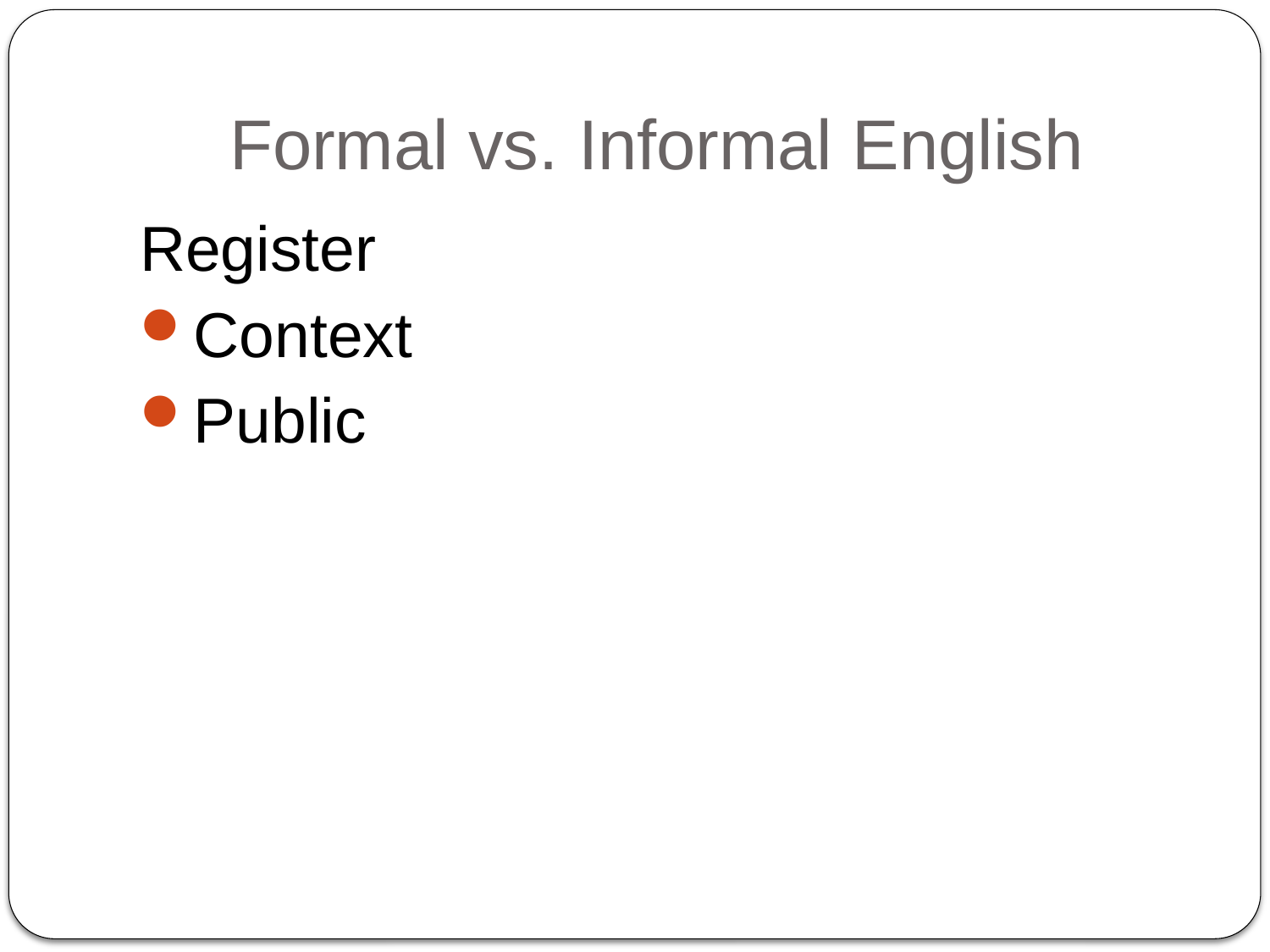

# Formal vs. Informal English
Register
Context
Public